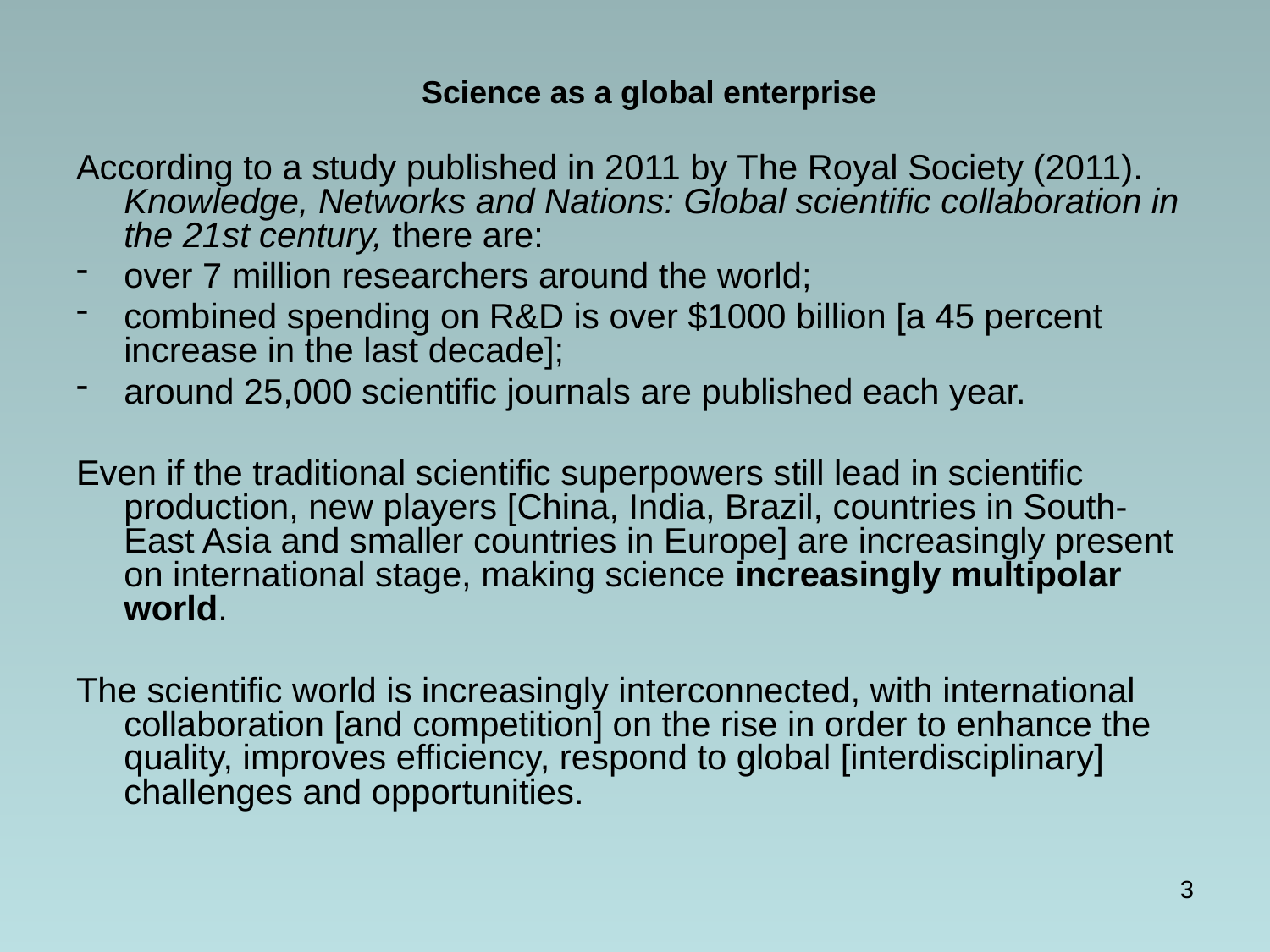

# Science as a global enterprise
According to a study published in 2011 by The Royal Society (2011). Knowledge, Networks and Nations: Global scientific collaboration in the 21st century, there are:
over 7 million researchers around the world;
combined spending on R&D is over $1000 billion [a 45 percent increase in the last decade];
around 25,000 scientific journals are published each year.

Even if the traditional scientific superpowers still lead in scientific production, new players [China, India, Brazil, countries in South-East Asia and smaller countries in Europe] are increasingly present on international stage, making science increasingly multipolar world.

The scientific world is increasingly interconnected, with international collaboration [and competition] on the rise in order to enhance the quality, improves efficiency, respond to global [interdisciplinary] challenges and opportunities.

3